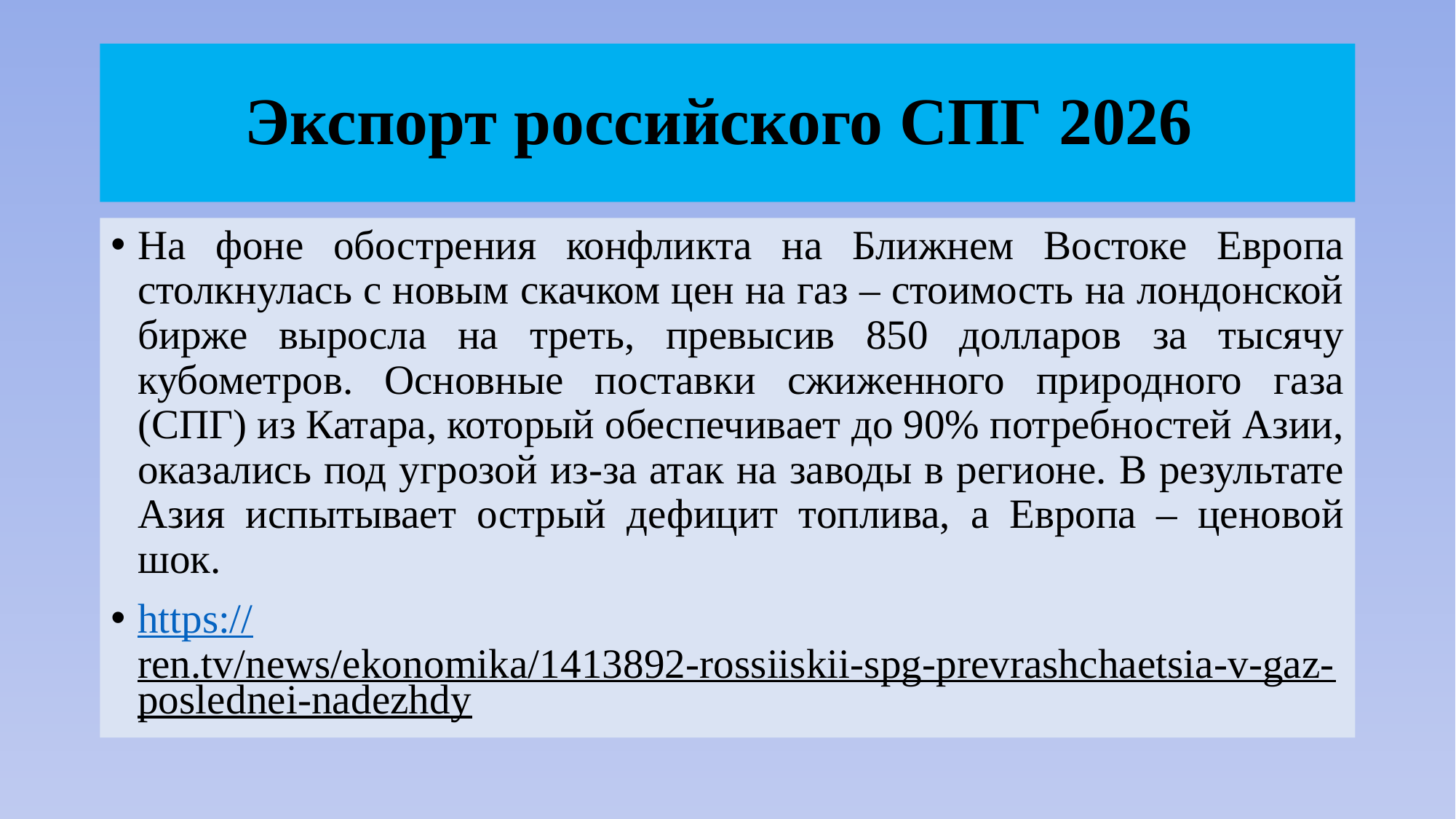

# Экспорт российского СПГ 2026
На фоне обострения конфликта на Ближнем Востоке Европа столкнулась с новым скачком цен на газ – стоимость на лондонской бирже выросла на треть, превысив 850 долларов за тысячу кубометров. Основные поставки сжиженного природного газа (СПГ) из Катара, который обеспечивает до 90% потребностей Азии, оказались под угрозой из-за атак на заводы в регионе. В результате Азия испытывает острый дефицит топлива, а Европа – ценовой шок.
https://ren.tv/news/ekonomika/1413892-rossiiskii-spg-prevrashchaetsia-v-gaz-poslednei-nadezhdy